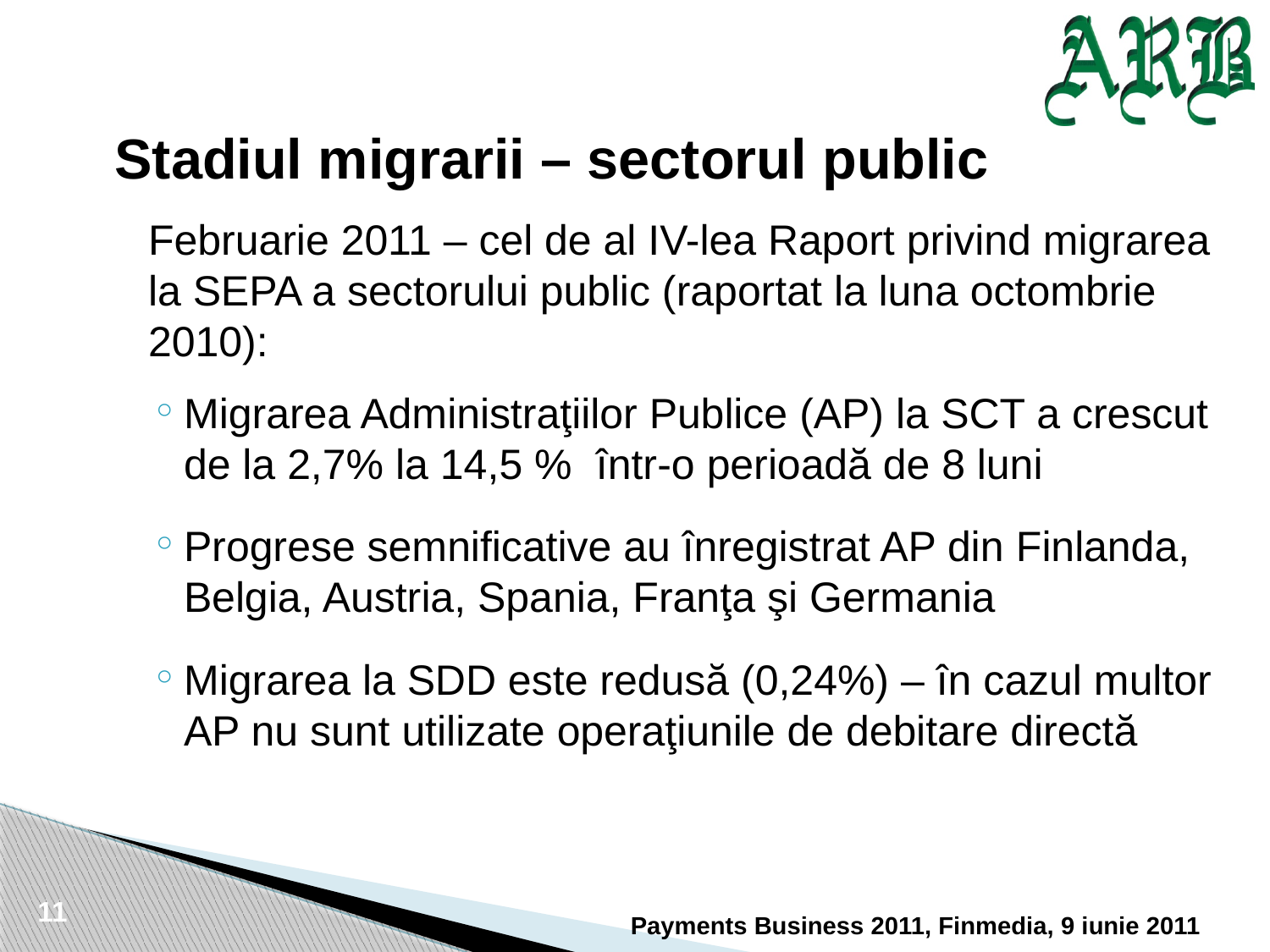

Stadiul migrarii – sectorul public
	Februarie 2011 – cel de al IV-lea Raport privind migrarea la SEPA a sectorului public (raportat la luna octombrie 2010):
Migrarea Administraţiilor Publice (AP) la SCT a crescut de la 2,7% la 14,5 %  într-o perioadă de 8 luni
Progrese semnificative au înregistrat AP din Finlanda, Belgia, Austria, Spania, Franţa şi Germania
Migrarea la SDD este redusă (0,24%) – în cazul multor AP nu sunt utilizate operaţiunile de debitare directă
11
Payments Business 2011, Finmedia, 9 iunie 2011